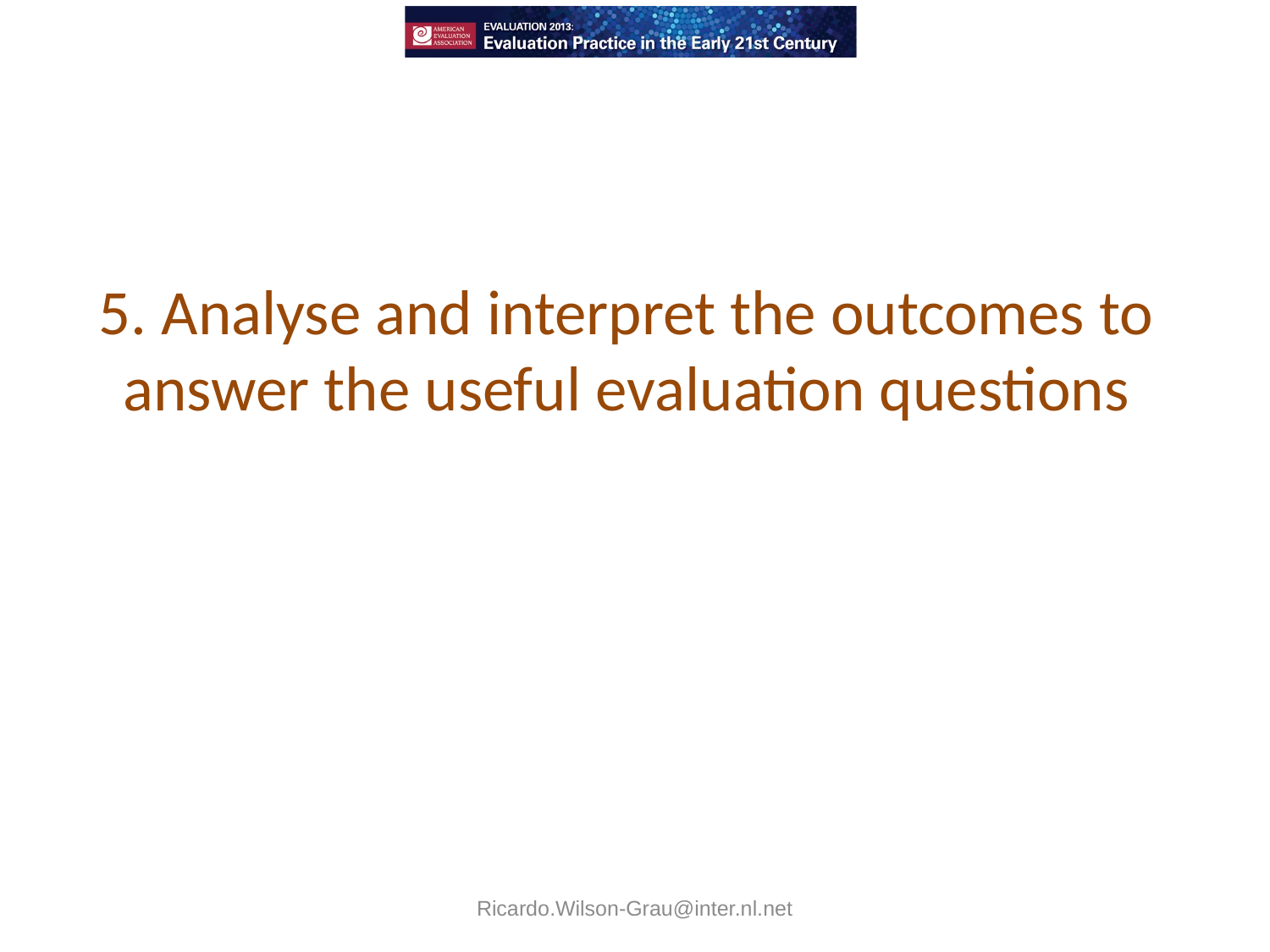

# 5. Analyse and interpret the outcomes to answer the useful evaluation questions
Ricardo.Wilson-Grau@inter.nl.net